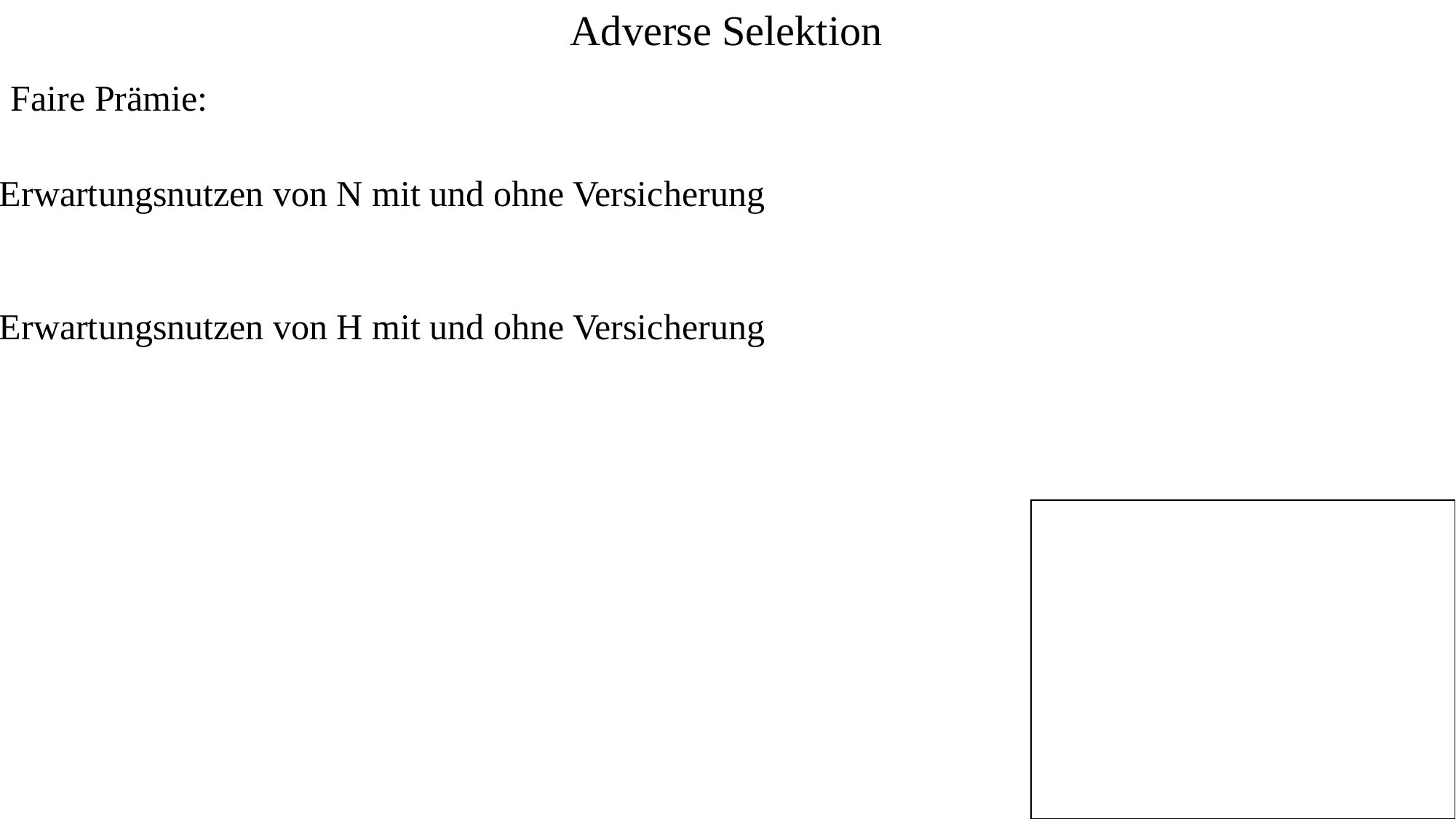

Adverse Selektion
Faire Prämie:
Erwartungsnutzen von N mit und ohne Versicherung
Erwartungsnutzen von H mit und ohne Versicherung